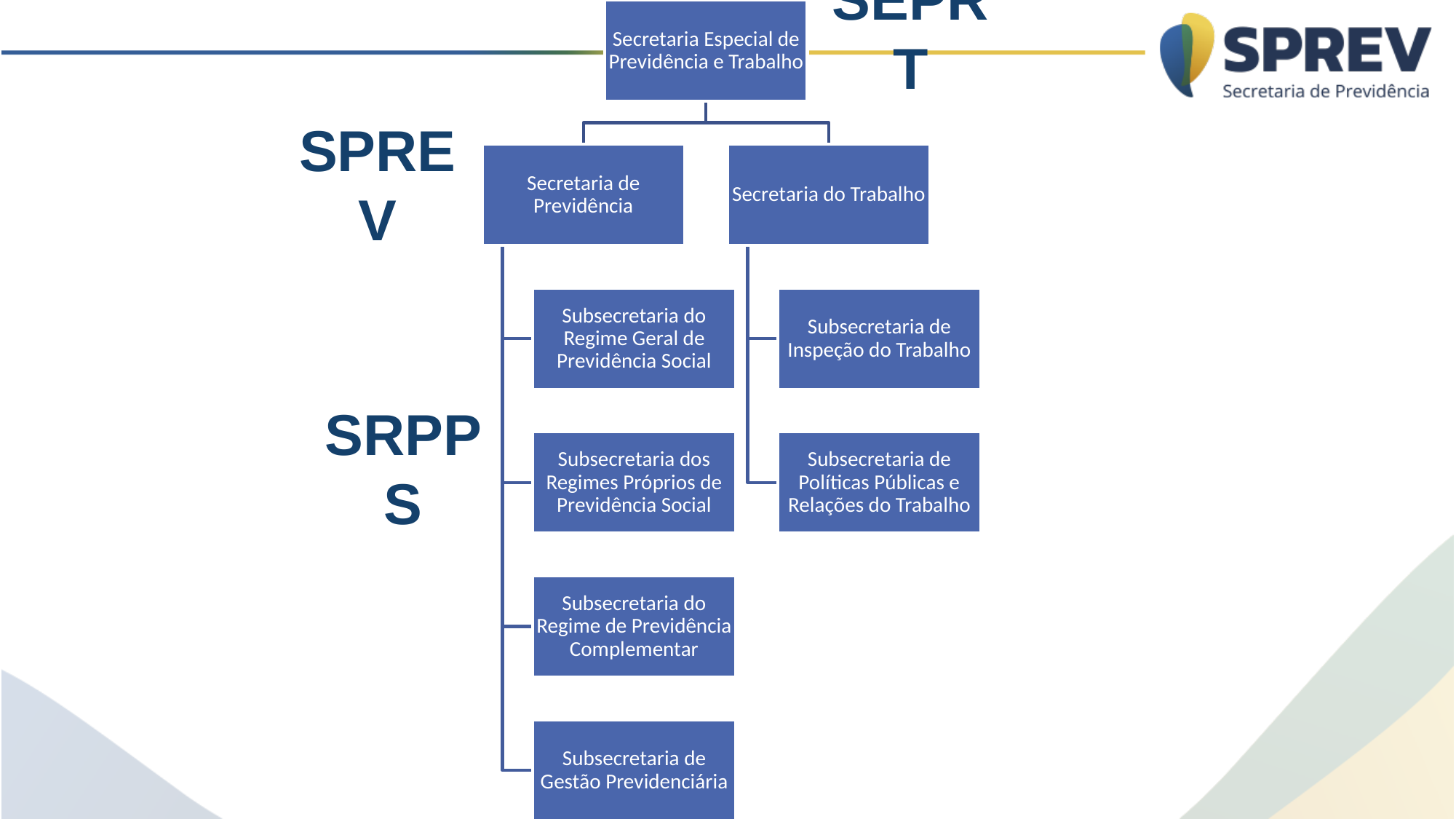

Secretaria Especial de Previdência e Trabalho
Secretaria de Previdência
Subsecretaria do Regime Geral de Previdência Social
Subsecretaria dos Regimes Próprios de Previdência Social
Subsecretaria do Regime de Previdência Complementar
Subsecretaria de Gestão Previdenciária
Secretaria do Trabalho
Subsecretaria de Inspeção do Trabalho
Subsecretaria de Políticas Públicas e Relações do Trabalho
# SEPRT
SPREV
SRPPS